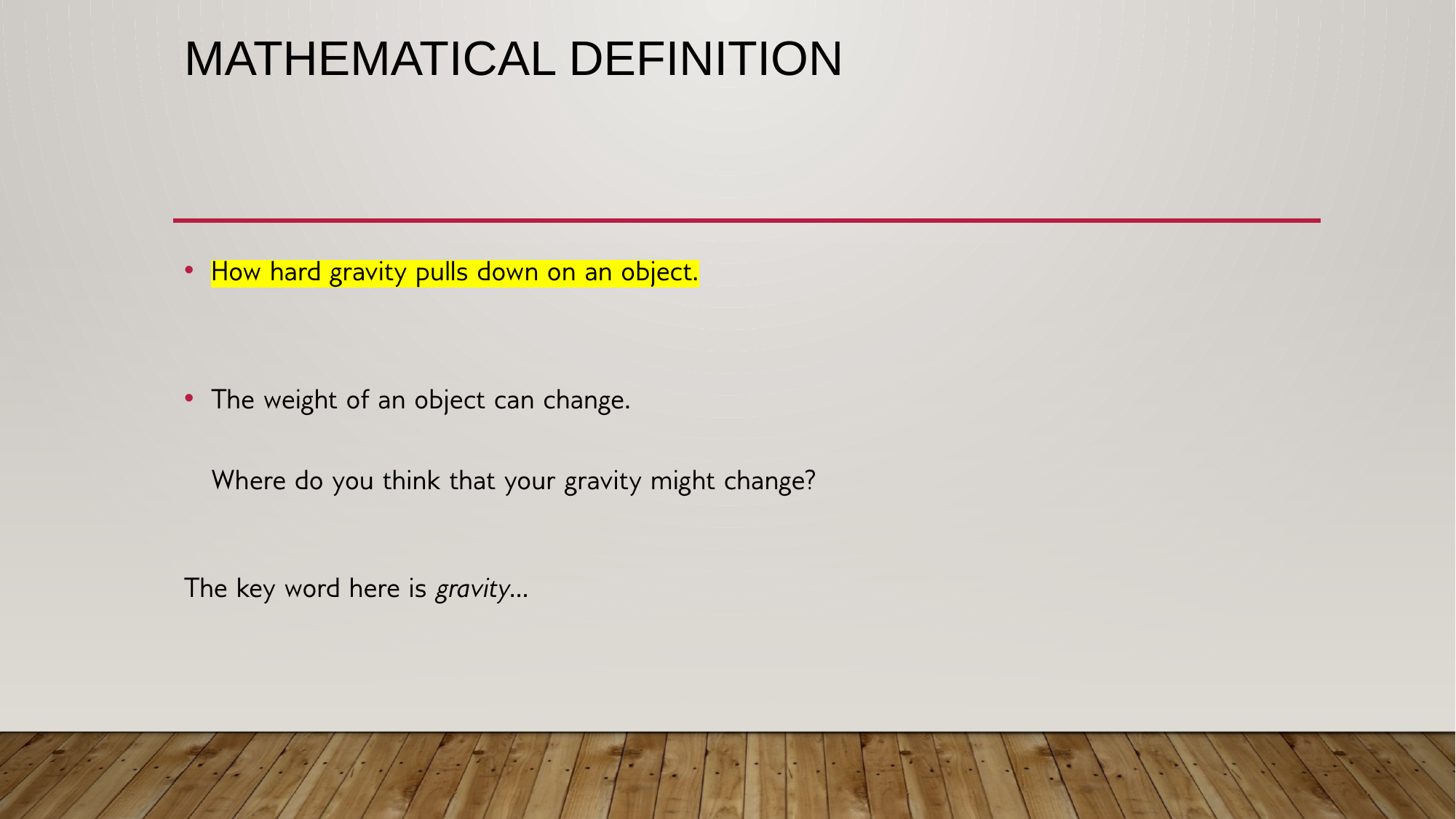

# Mathematical Definition
How hard gravity pulls down on an object.
The weight of an object can change.
Where do you think that your gravity might change?

The key word here is gravity…